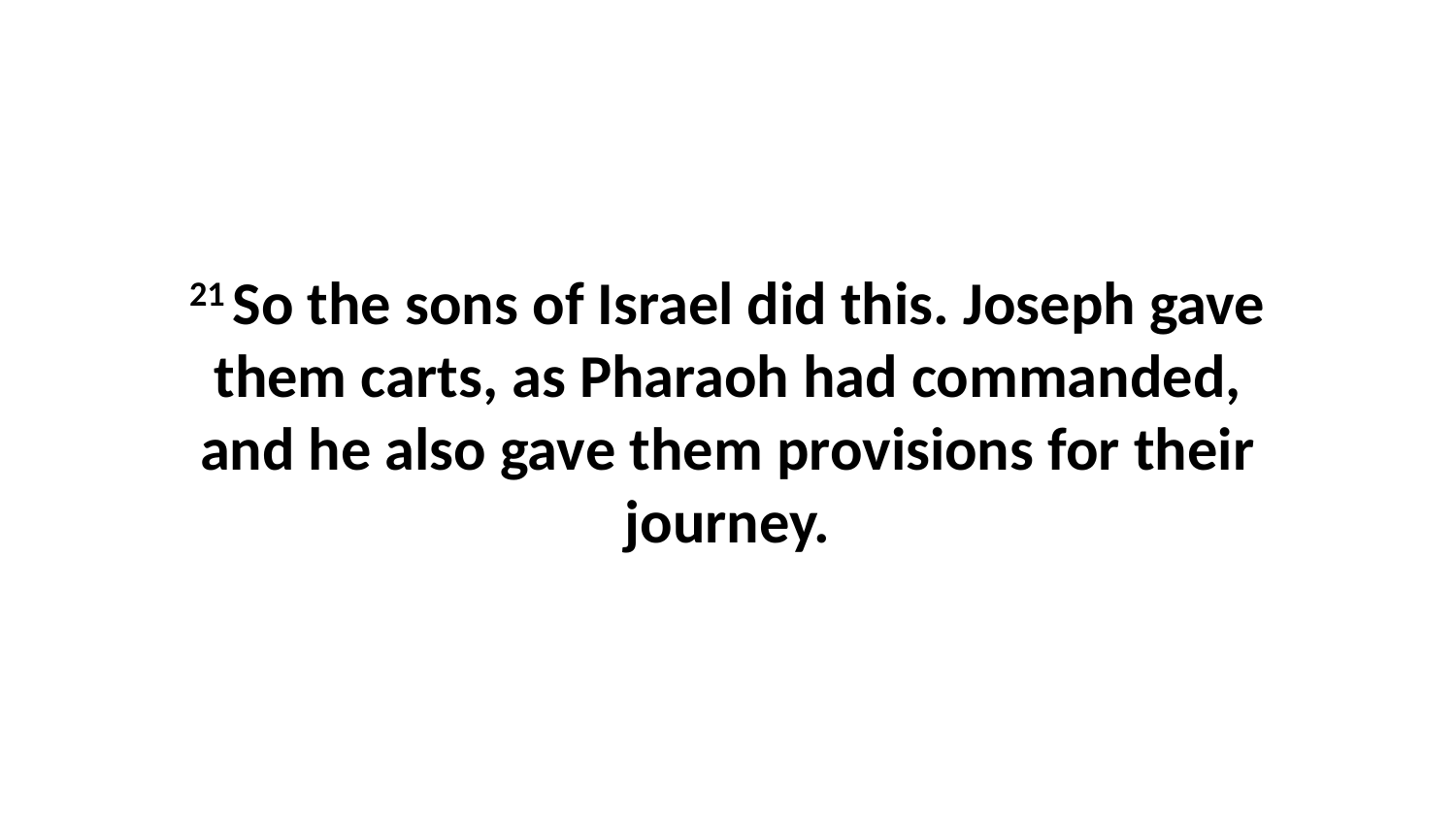

21 So the sons of Israel did this. Joseph gave them carts, as Pharaoh had commanded, and he also gave them provisions for their journey.